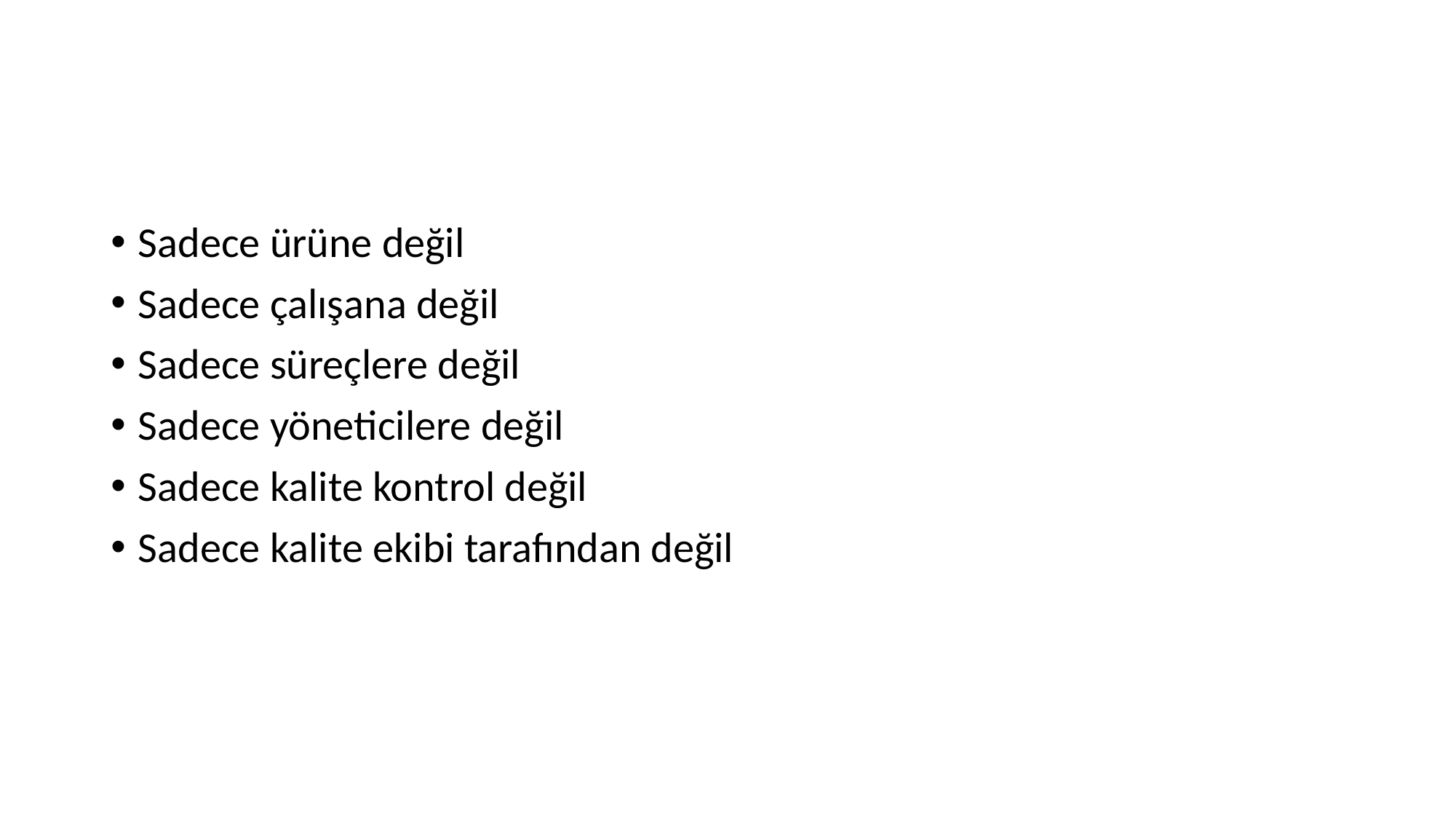

#
Sadece ürüne değil
Sadece çalışana değil
Sadece süreçlere değil
Sadece yöneticilere değil
Sadece kalite kontrol değil
Sadece kalite ekibi tarafından değil